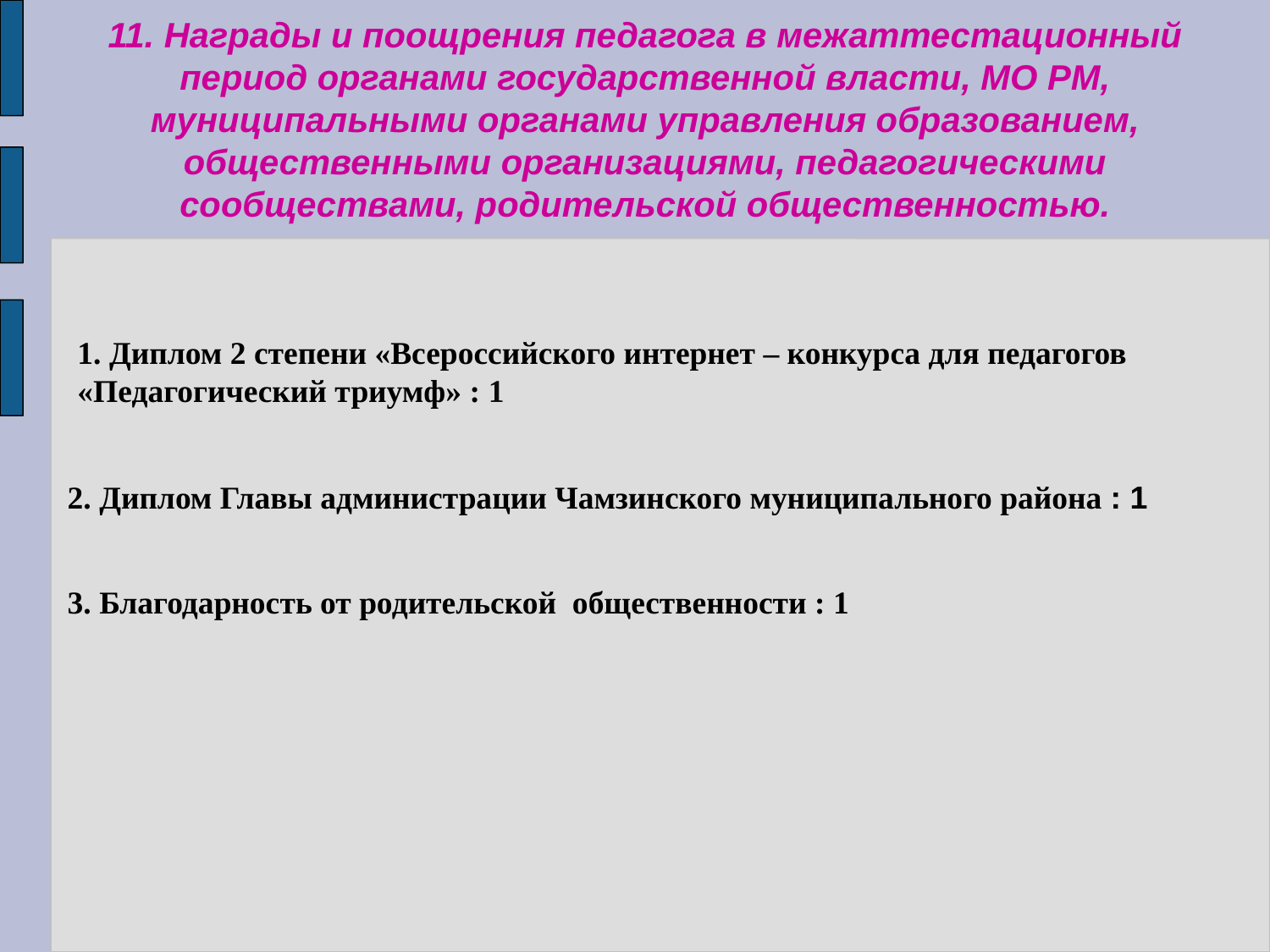

11. Награды и поощрения педагога в межаттестационный период органами государственной власти, МО РМ, муниципальными органами управления образованием, общественными организациями, педагогическими сообществами, родительской общественностью.
1. Диплом 2 степени «Всероссийского интернет – конкурса для педагогов «Педагогический триумф» : 1
2. Диплом Главы администрации Чамзинского муниципального района : 1
3. Благодарность от родительской  общественности : 1